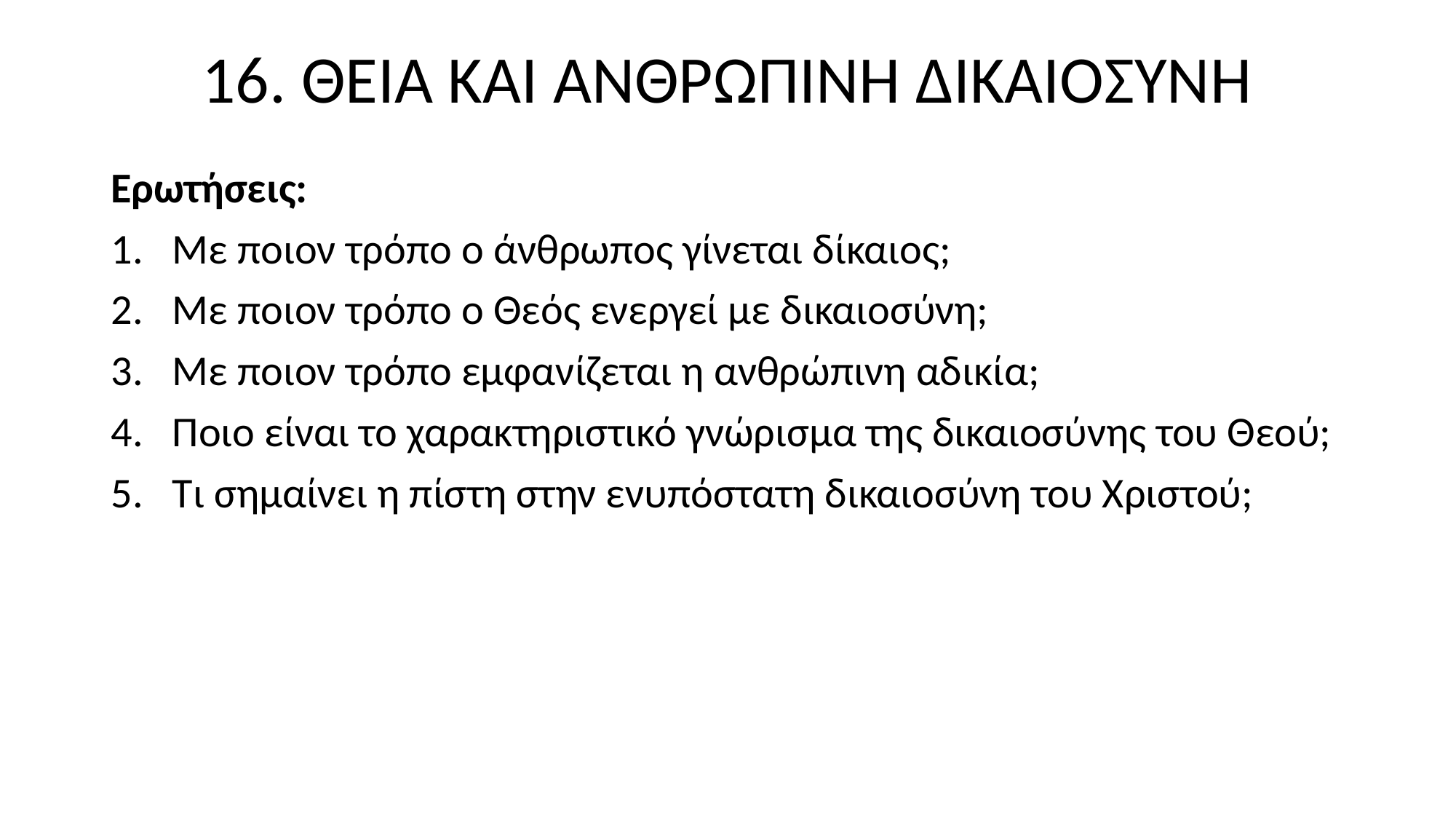

# 16. ΘΕΙΑ ΚΑΙ ΑΝΘΡΩΠΙΝΗ ΔΙΚΑΙΟΣΥΝΗ
Ερωτήσεις:
Με ποιον τρόπο ο άνθρωπος γίνεται δίκαιος;
Με ποιον τρόπο ο Θεός ενεργεί με δικαιοσύνη;
Με ποιον τρόπο εμφανίζεται η ανθρώπινη αδικία;
Ποιο είναι το χαρακτηριστικό γνώρισμα της δικαιοσύνης του Θεού;
Τι σημαίνει η πίστη στην ενυπόστατη δικαιοσύνη του Χριστού;